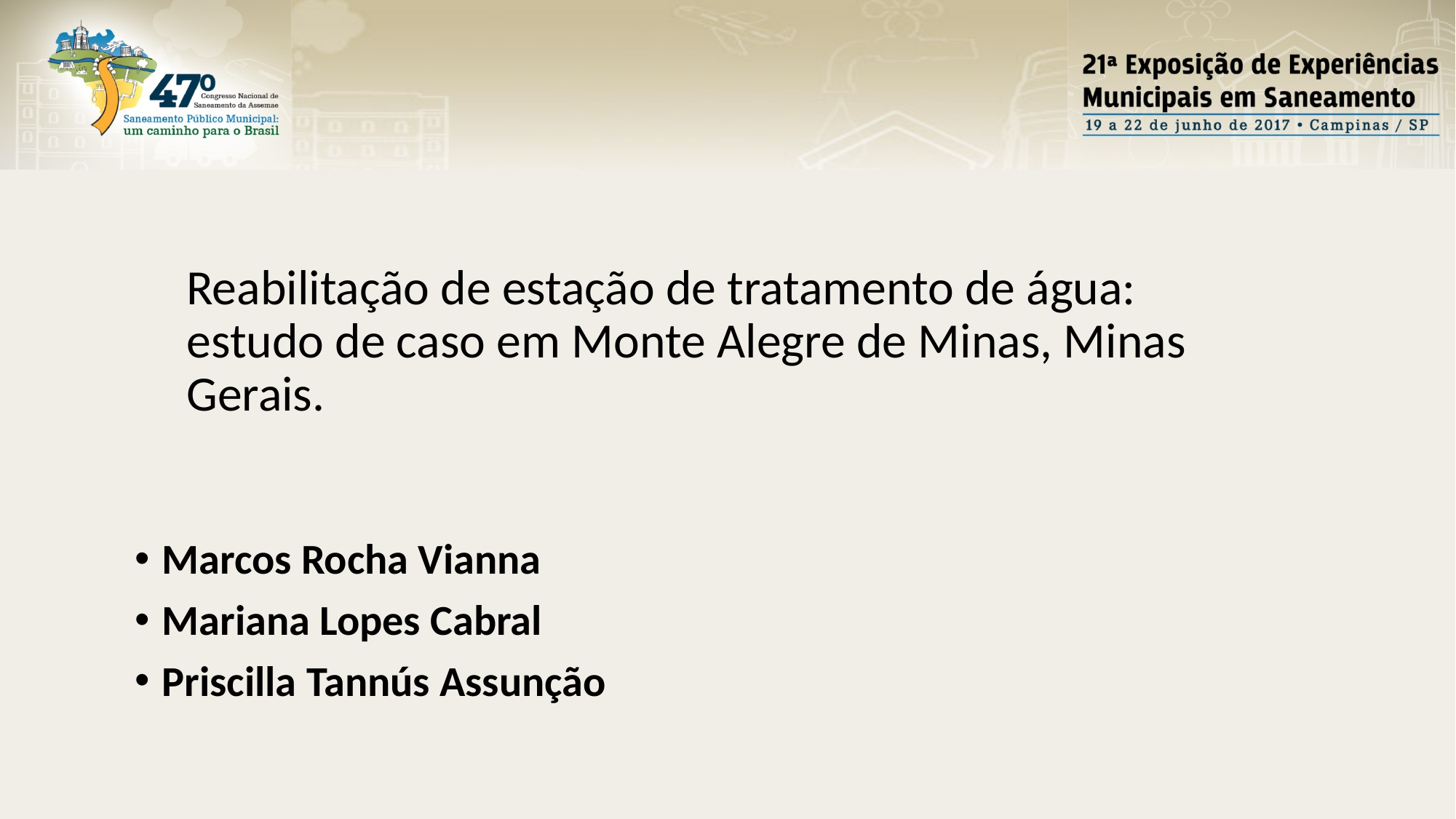

Reabilitação de estação de tratamento de água: estudo de caso em Monte Alegre de Minas, Minas Gerais.
Marcos Rocha Vianna
Mariana Lopes Cabral
Priscilla Tannús Assunção